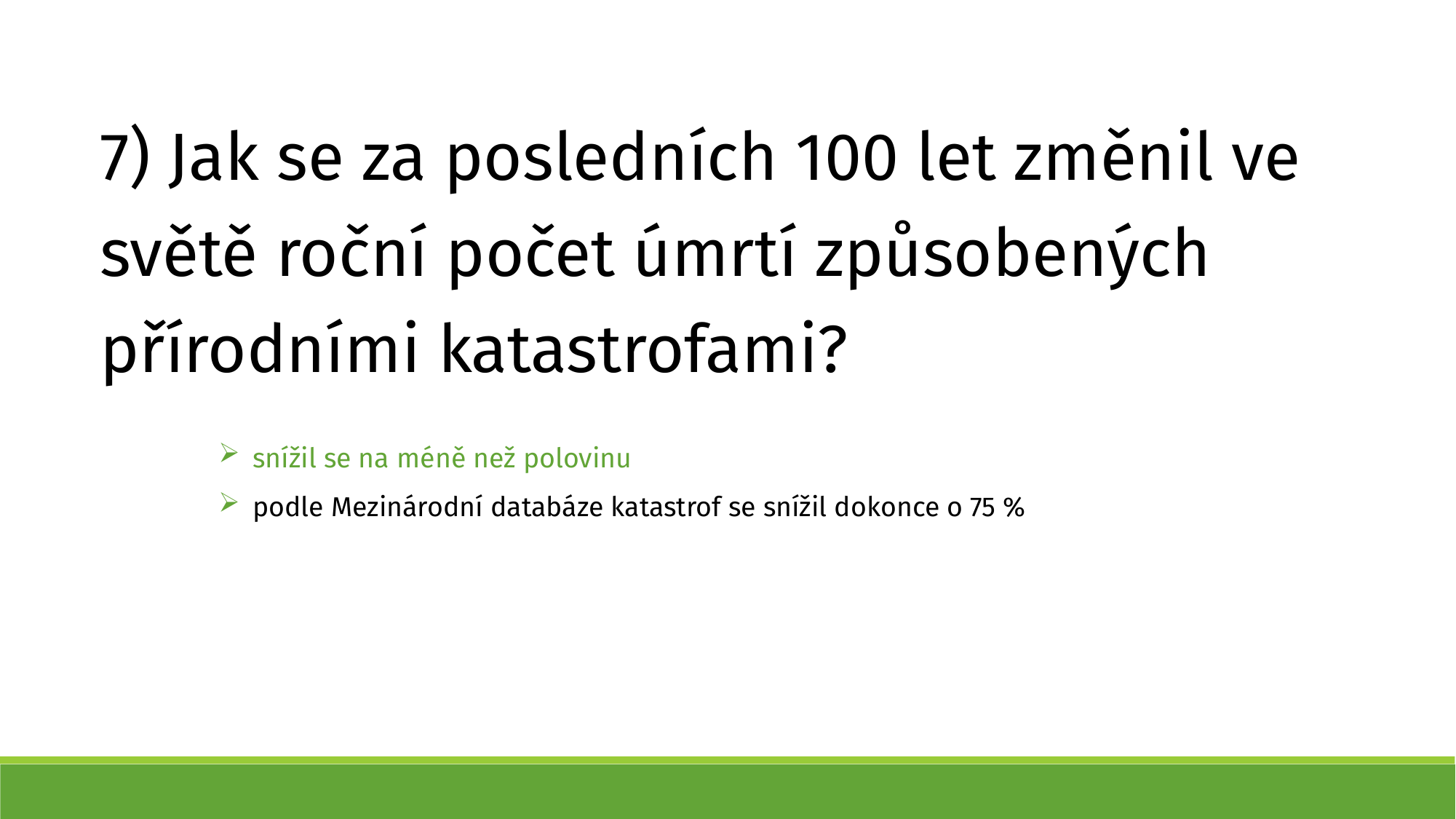

7) Jak se za posledních 100 let změnil ve světě roční počet úmrtí způsobených přírodními katastrofami?
snížil se na méně než polovinu
podle Mezinárodní databáze katastrof se snížil dokonce o 75 %